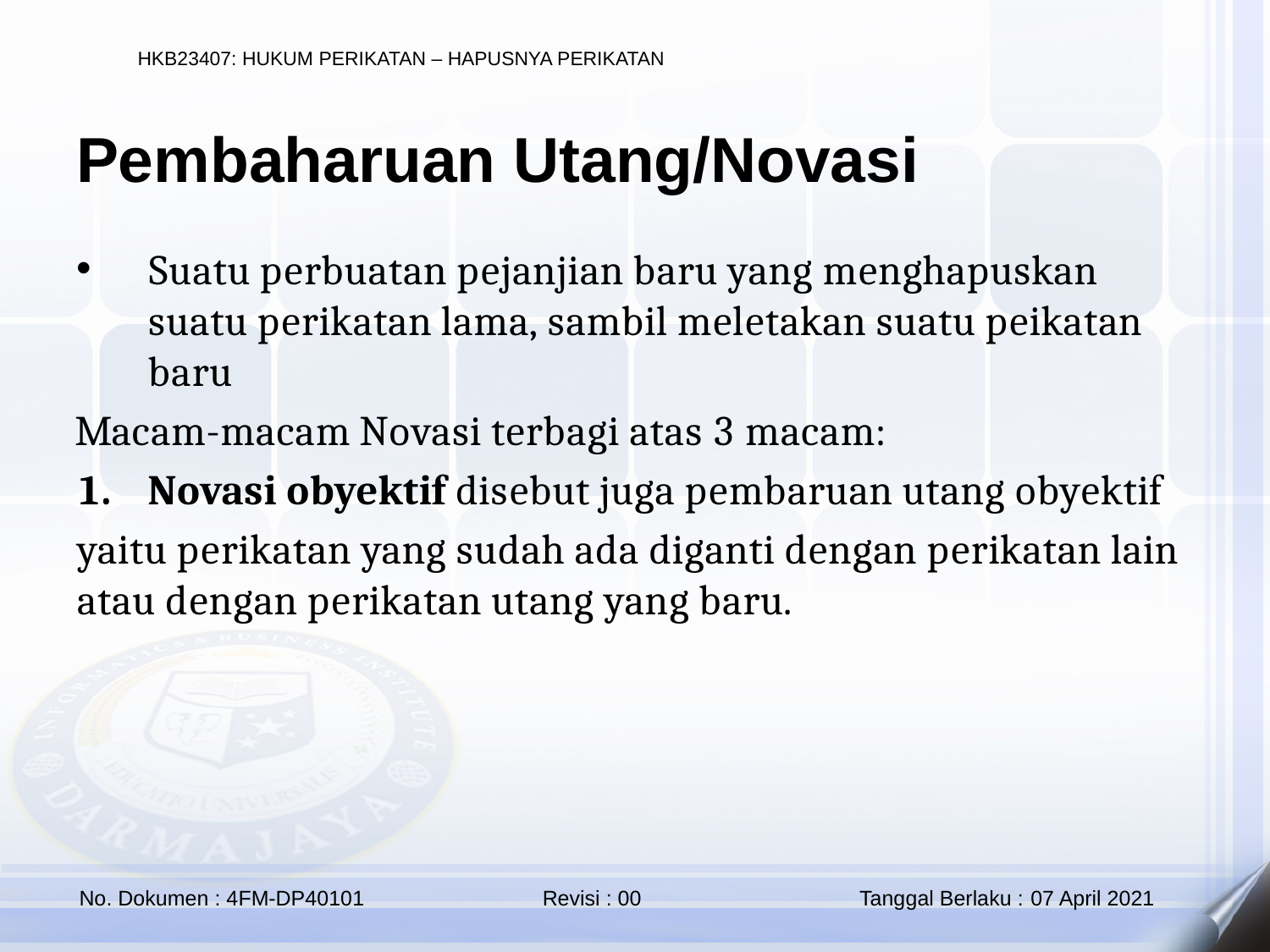

Pembaharuan Utang/Novasi
Suatu perbuatan pejanjian baru yang menghapuskan suatu perikatan lama, sambil meletakan suatu peikatan baru
Macam-macam Novasi terbagi atas 3 macam:
Novasi obyektif disebut juga pembaruan utang obyektif
yaitu perikatan yang sudah ada diganti dengan perikatan lain atau dengan perikatan utang yang baru.